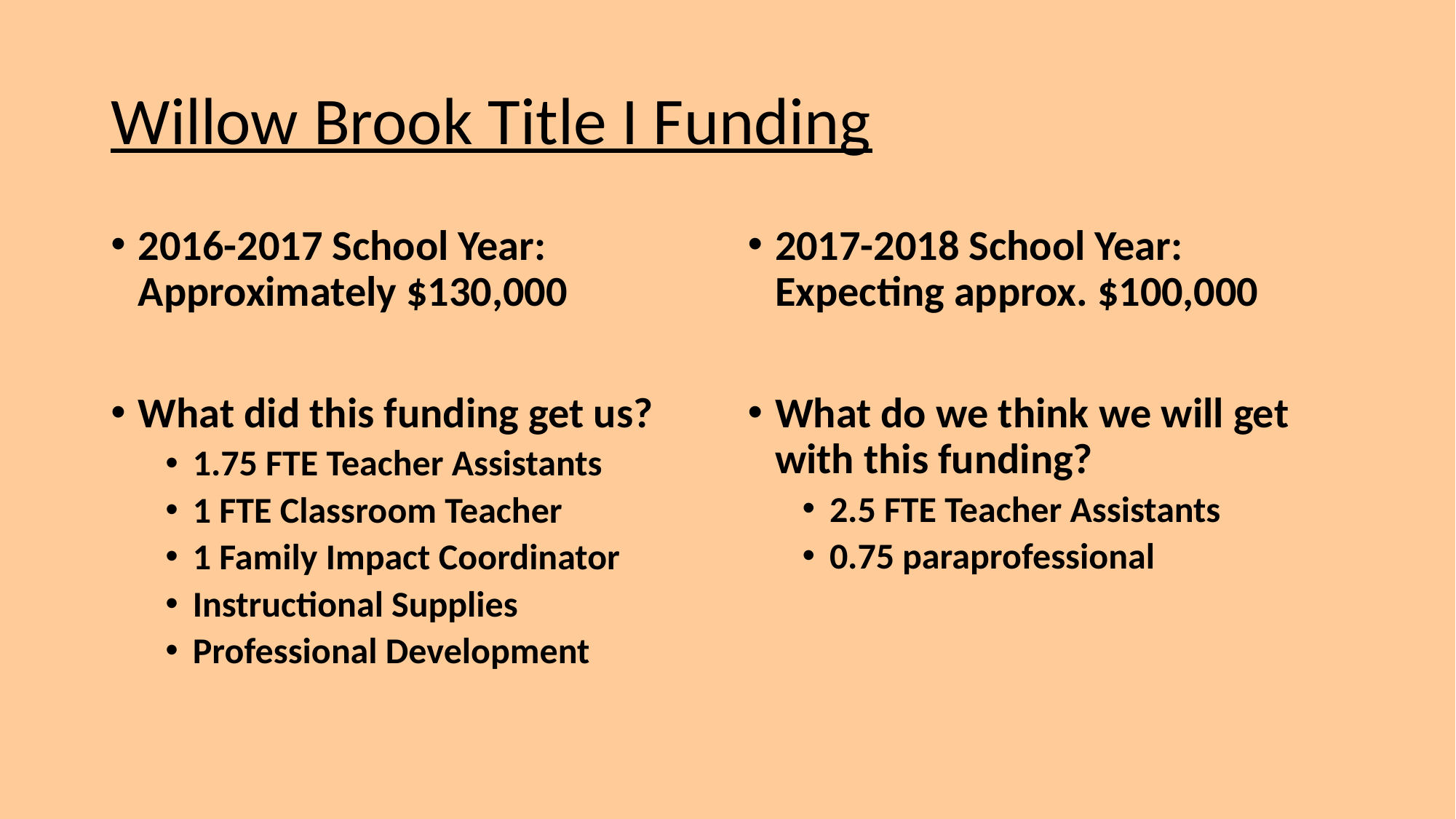

# Willow Brook Title I Funding
2016-2017 School Year: Approximately $130,000

What did this funding get us?
1.75 FTE Teacher Assistants
1 FTE Classroom Teacher
1 Family Impact Coordinator
Instructional Supplies
Professional Development

2017-2018 School Year: Expecting approx. $100,000

What do we think we will get with this funding?
2.5 FTE Teacher Assistants
0.75 paraprofessional